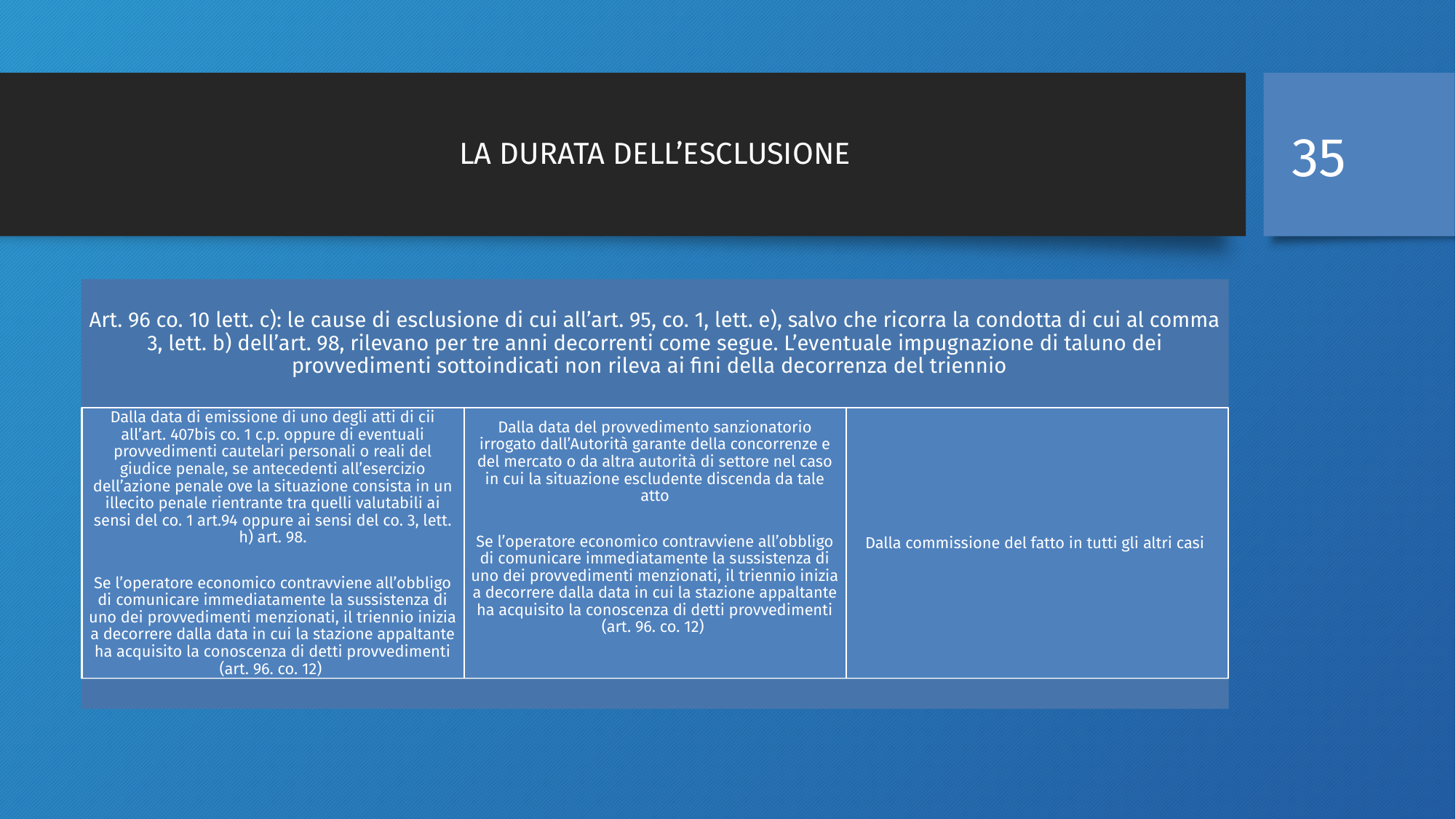

35
# LA DURATA DELL’ESCLUSIONE
Art. 96 co. 10 lett. c): le cause di esclusione di cui all’art. 95, co. 1, lett. e), salvo che ricorra la condotta di cui al comma 3, lett. b) dell’art. 98, rilevano per tre anni decorrenti come segue. L’eventuale impugnazione di taluno dei provvedimenti sottoindicati non rileva ai fini della decorrenza del triennio
Dalla data di emissione di uno degli atti di cii all’art. 407bis co. 1 c.p. oppure di eventuali provvedimenti cautelari personali o reali del giudice penale, se antecedenti all’esercizio dell’azione penale ove la situazione consista in un illecito penale rientrante tra quelli valutabili ai sensi del co. 1 art.94 oppure ai sensi del co. 3, lett. h) art. 98.

Se l’operatore economico contravviene all’obbligo di comunicare immediatamente la sussistenza di uno dei provvedimenti menzionati, il triennio inizia a decorrere dalla data in cui la stazione appaltante ha acquisito la conoscenza di detti provvedimenti (art. 96. co. 12)
Dalla data del provvedimento sanzionatorio irrogato dall’Autorità garante della concorrenze e del mercato o da altra autorità di settore nel caso in cui la situazione escludente discenda da tale atto

Se l’operatore economico contravviene all’obbligo di comunicare immediatamente la sussistenza di uno dei provvedimenti menzionati, il triennio inizia a decorrere dalla data in cui la stazione appaltante ha acquisito la conoscenza di detti provvedimenti (art. 96. co. 12)

Dalla commissione del fatto in tutti gli altri casi